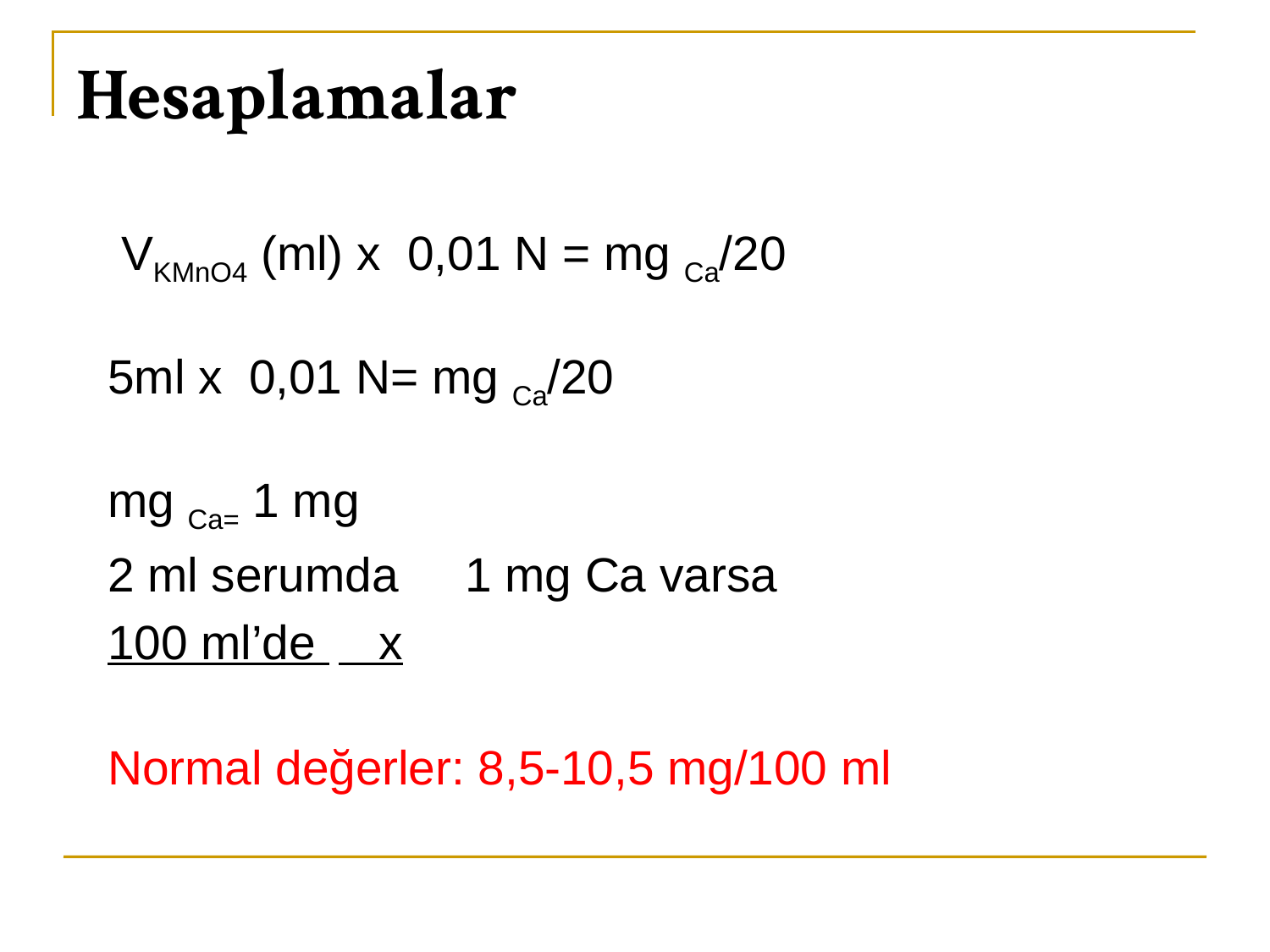

# Hesaplamalar
 VKMnO4 (ml) x  0,01 N = mg Ca/20
5ml x  0,01 N= mg Ca/20
mg Ca= 1 mg
2 ml serumda     1 mg Ca varsa
100 ml’de 	   x
Normal değerler: 8,5-10,5 mg/100 ml